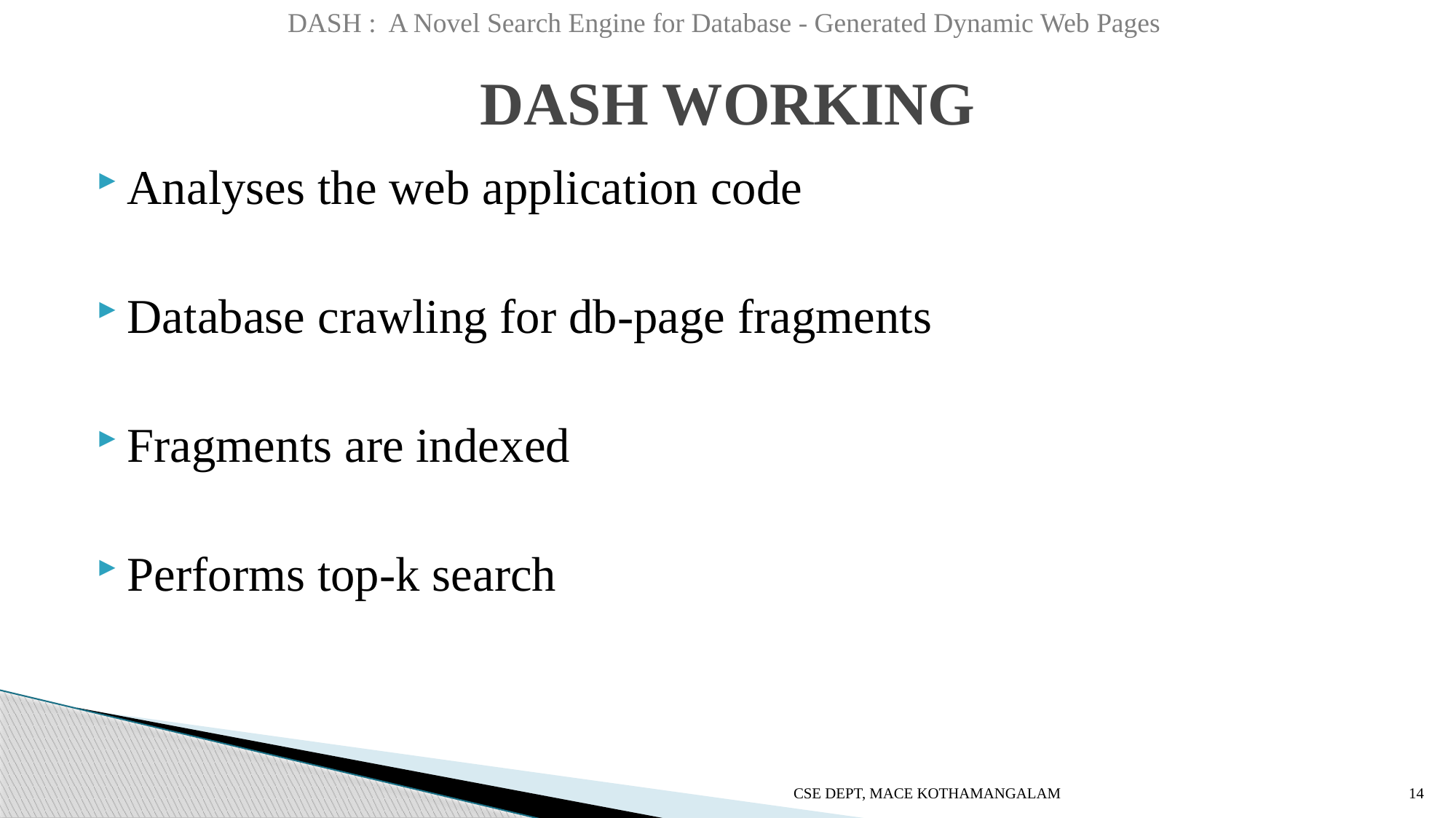

DASH :  A Novel Search Engine for Database - Generated Dynamic Web Pages
# DASH WORKING
Analyses the web application code

Database crawling for db-page fragments

Fragments are indexed

Performs top-k search

CSE DEPT, MACE KOTHAMANGALAM
14